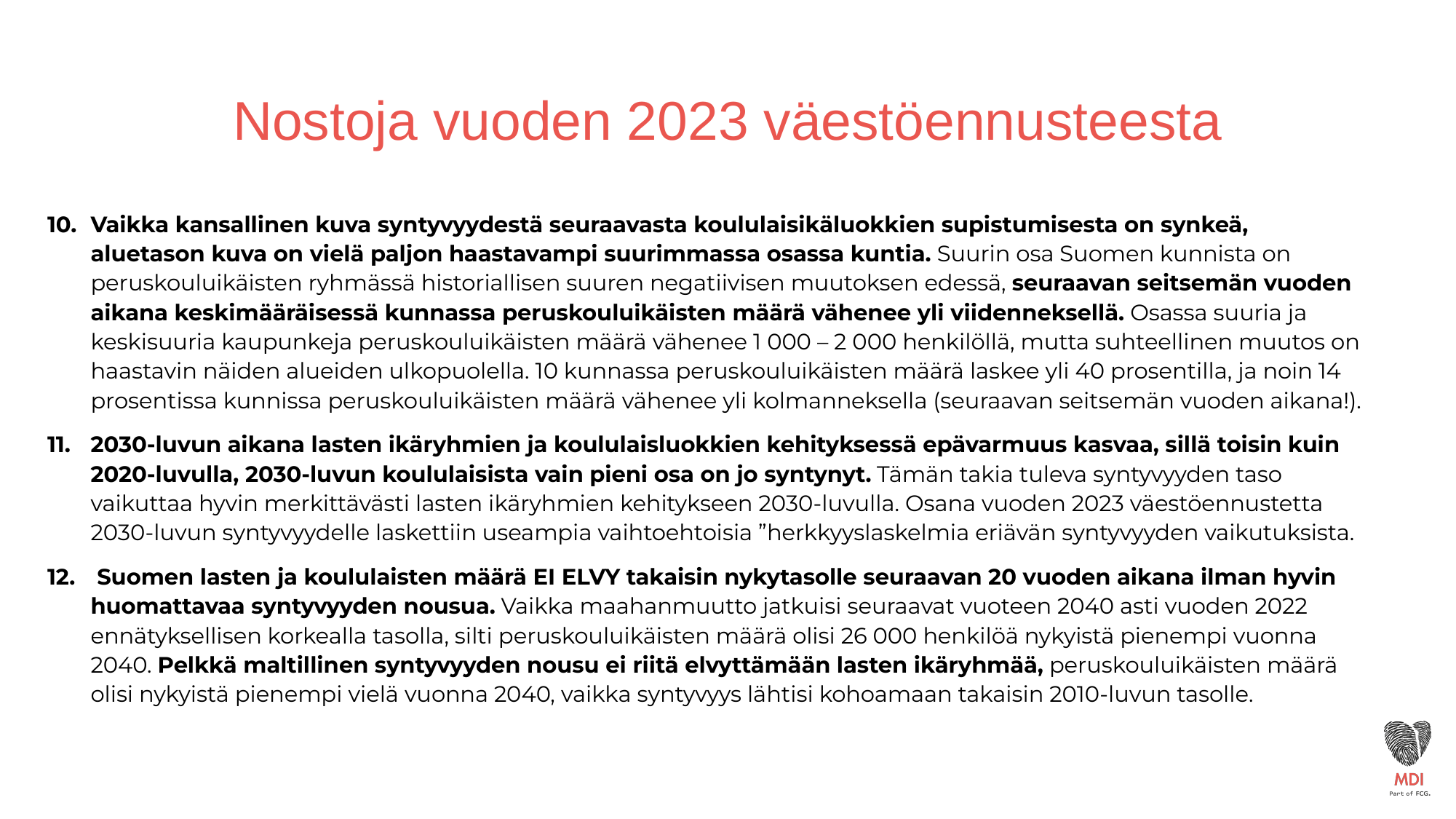

# Nostoja vuoden 2023 väestöennusteesta
Vaikka kansallinen kuva syntyvyydestä seuraavasta koululaisikäluokkien supistumisesta on synkeä, aluetason kuva on vielä paljon haastavampi suurimmassa osassa kuntia. Suurin osa Suomen kunnista on peruskouluikäisten ryhmässä historiallisen suuren negatiivisen muutoksen edessä, seuraavan seitsemän vuoden aikana keskimääräisessä kunnassa peruskouluikäisten määrä vähenee yli viidenneksellä. Osassa suuria ja keskisuuria kaupunkeja peruskouluikäisten määrä vähenee 1 000 – 2 000 henkilöllä, mutta suhteellinen muutos on haastavin näiden alueiden ulkopuolella. 10 kunnassa peruskouluikäisten määrä laskee yli 40 prosentilla, ja noin 14 prosentissa kunnissa peruskouluikäisten määrä vähenee yli kolmanneksella (seuraavan seitsemän vuoden aikana!).
2030-luvun aikana lasten ikäryhmien ja koululaisluokkien kehityksessä epävarmuus kasvaa, sillä toisin kuin 2020-luvulla, 2030-luvun koululaisista vain pieni osa on jo syntynyt. Tämän takia tuleva syntyvyyden taso vaikuttaa hyvin merkittävästi lasten ikäryhmien kehitykseen 2030-luvulla. Osana vuoden 2023 väestöennustetta 2030-luvun syntyvyydelle laskettiin useampia vaihtoehtoisia ”herkkyyslaskelmia eriävän syntyvyyden vaikutuksista.
 Suomen lasten ja koululaisten määrä EI ELVY takaisin nykytasolle seuraavan 20 vuoden aikana ilman hyvin huomattavaa syntyvyyden nousua. Vaikka maahanmuutto jatkuisi seuraavat vuoteen 2040 asti vuoden 2022 ennätyksellisen korkealla tasolla, silti peruskouluikäisten määrä olisi 26 000 henkilöä nykyistä pienempi vuonna 2040. Pelkkä maltillinen syntyvyyden nousu ei riitä elvyttämään lasten ikäryhmää, peruskouluikäisten määrä olisi nykyistä pienempi vielä vuonna 2040, vaikka syntyvyys lähtisi kohoamaan takaisin 2010-luvun tasolle.